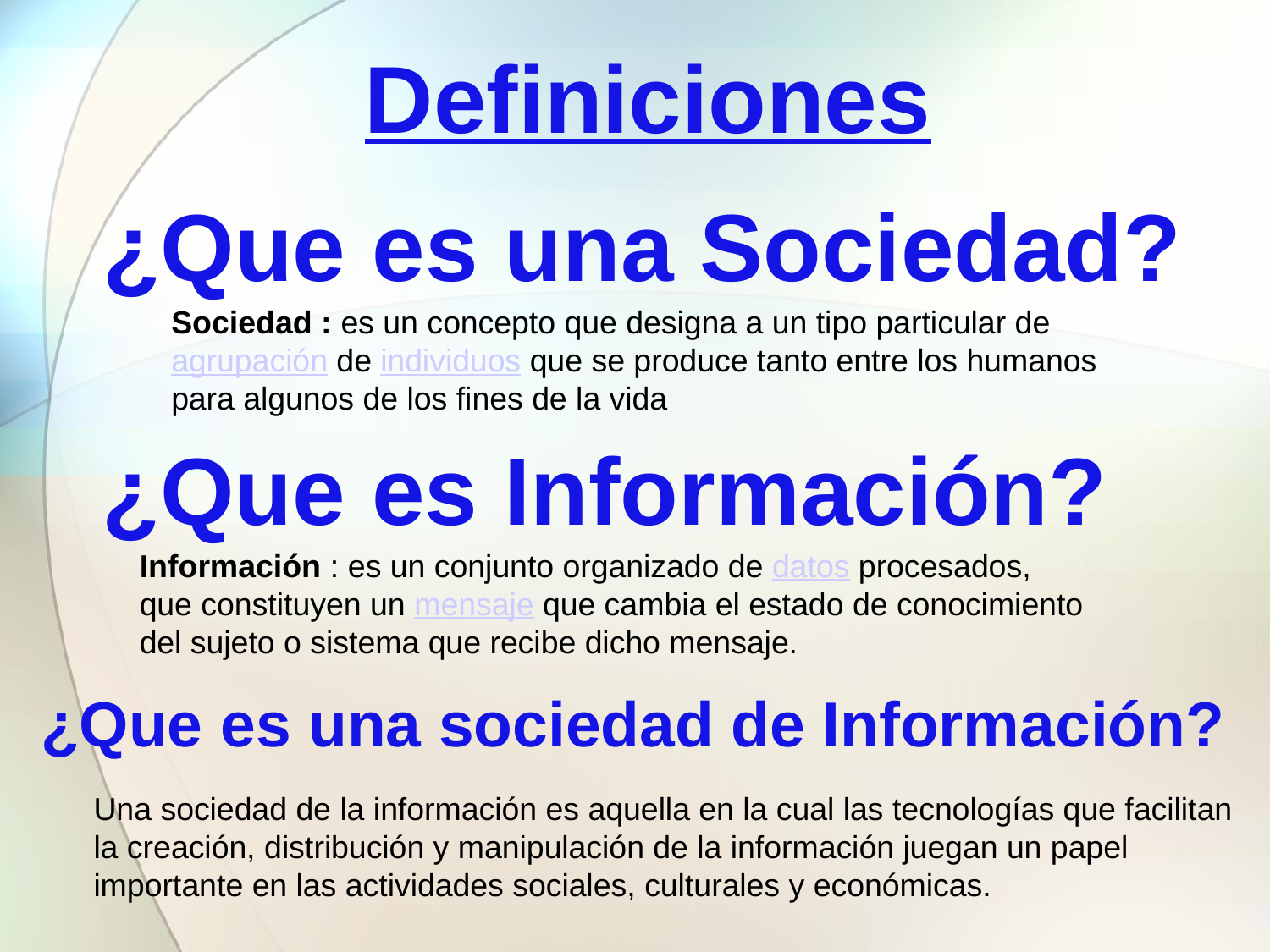

Definiciones
¿Que es una Sociedad?
Sociedad : es un concepto que designa a un tipo particular de agrupación de individuos que se produce tanto entre los humanos para algunos de los fines de la vida
¿Que es Información?
Información : es un conjunto organizado de datos procesados, que constituyen un mensaje que cambia el estado de conocimiento del sujeto o sistema que recibe dicho mensaje.
¿Que es una sociedad de Información?
Una sociedad de la información es aquella en la cual las tecnologías que facilitan
la creación, distribución y manipulación de la información juegan un papel
importante en las actividades sociales, culturales y económicas.